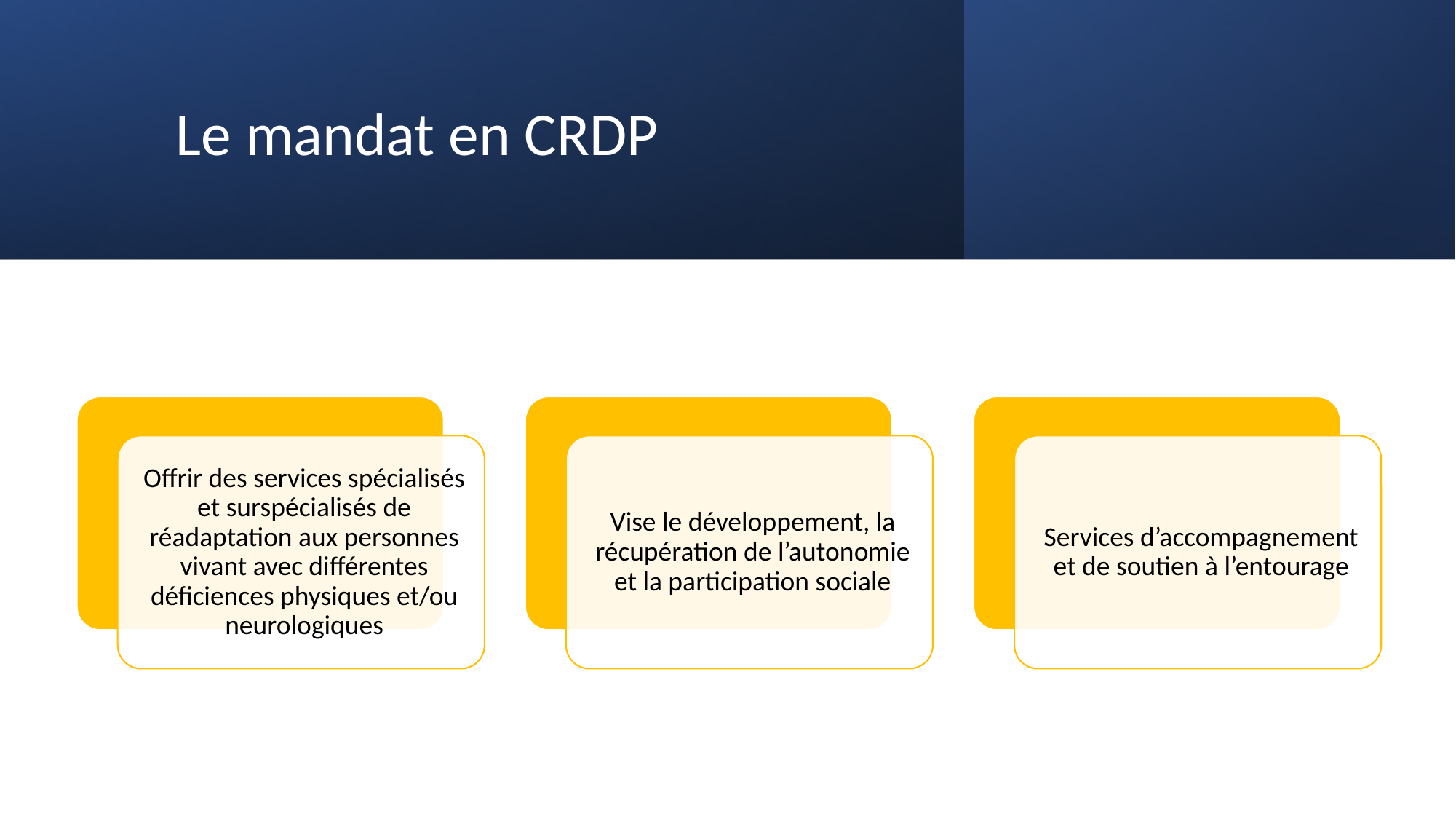

# Le mandat en CRDP
Offrir des services spécialisés et surspécialisés de réadaptation aux personnes vivant avec différentes déficiences physiques et/ou neurologiques
Vise le développement, la récupération de l’autonomie et la participation sociale
Services d’accompagnement et de soutien à l’entourage